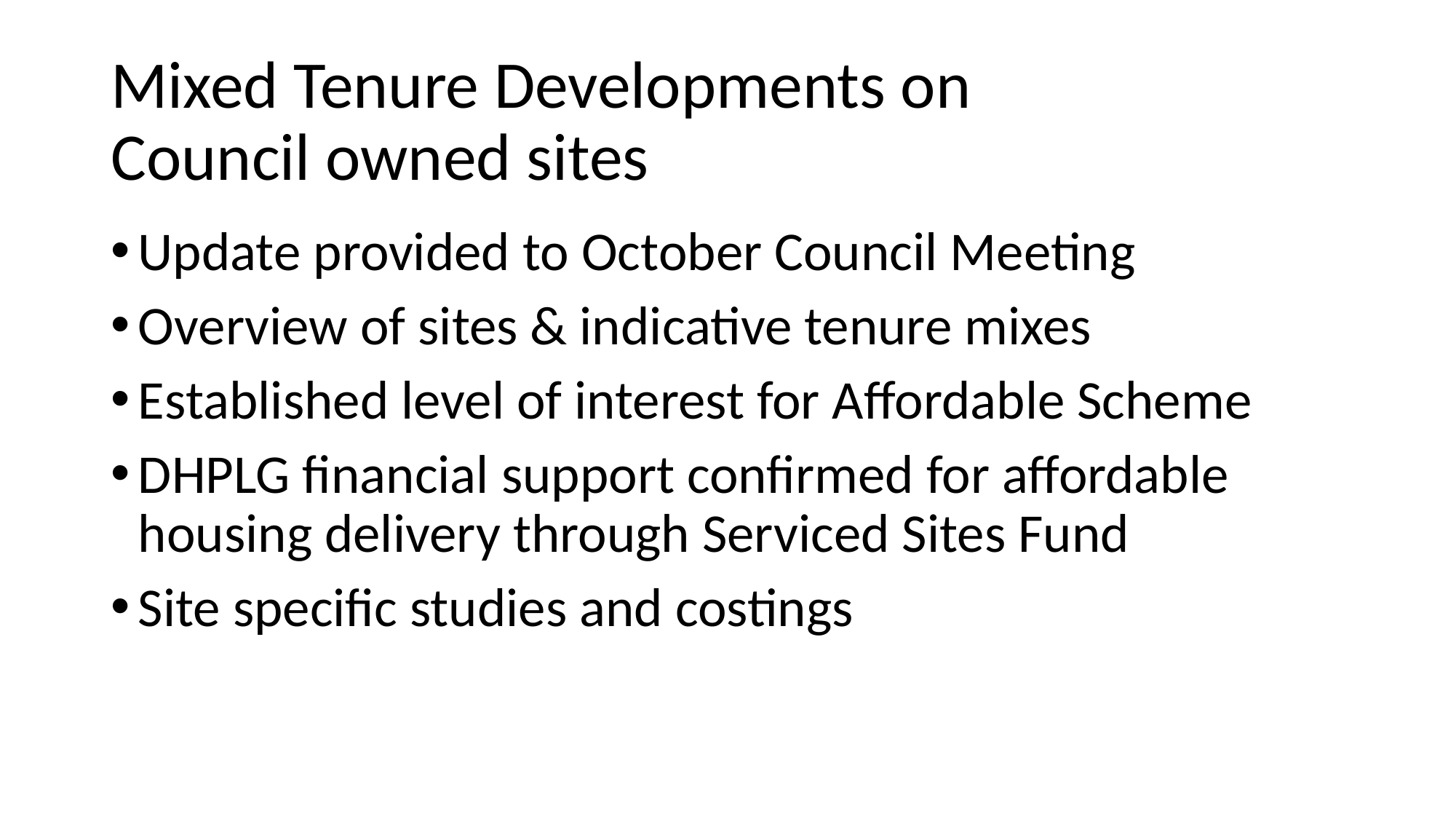

# Mixed Tenure Developments on Council owned sites
Update provided to October Council Meeting
Overview of sites & indicative tenure mixes
Established level of interest for Affordable Scheme
DHPLG financial support confirmed for affordable housing delivery through Serviced Sites Fund
Site specific studies and costings